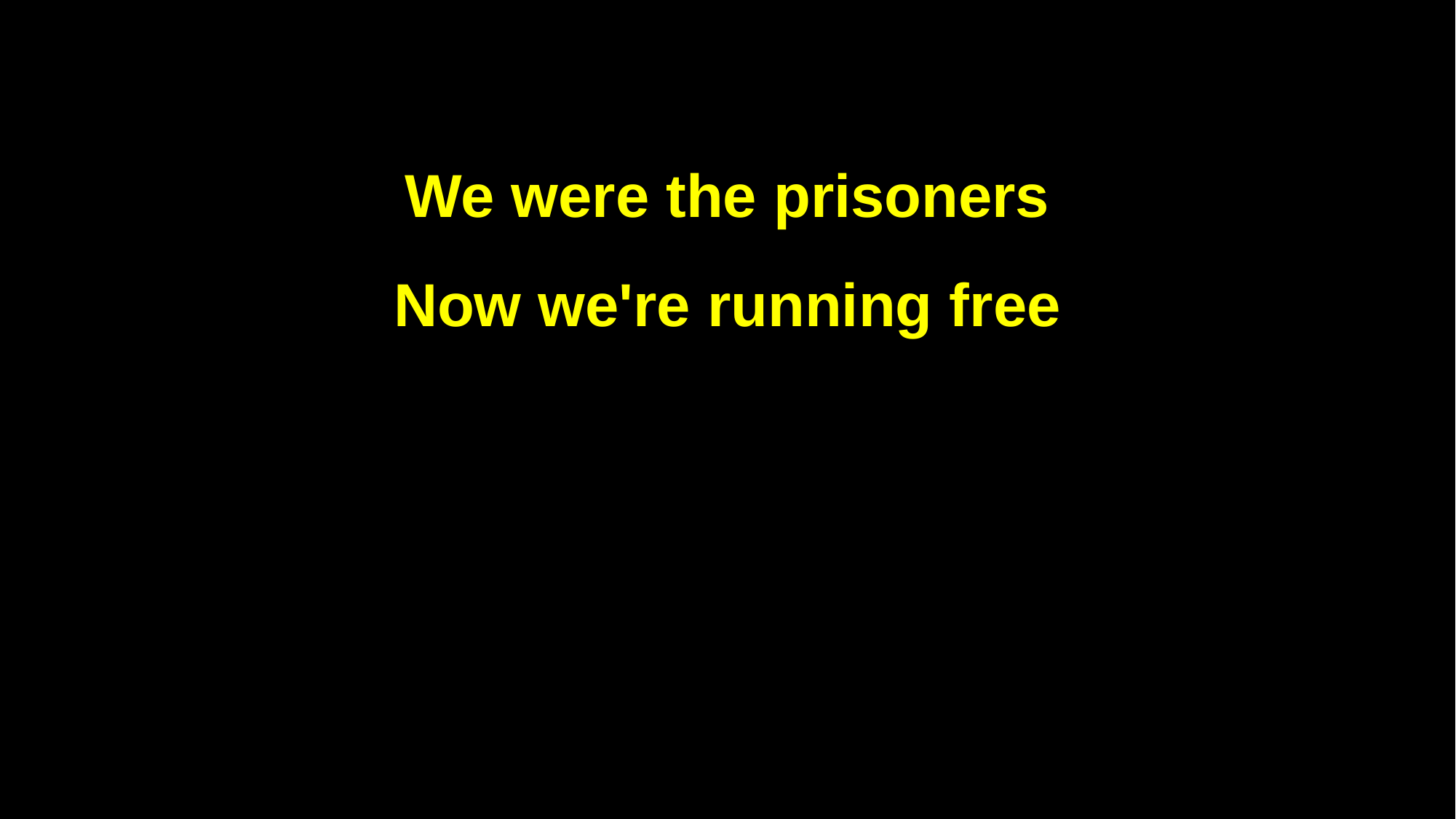

We were the prisoners
Now we're running free